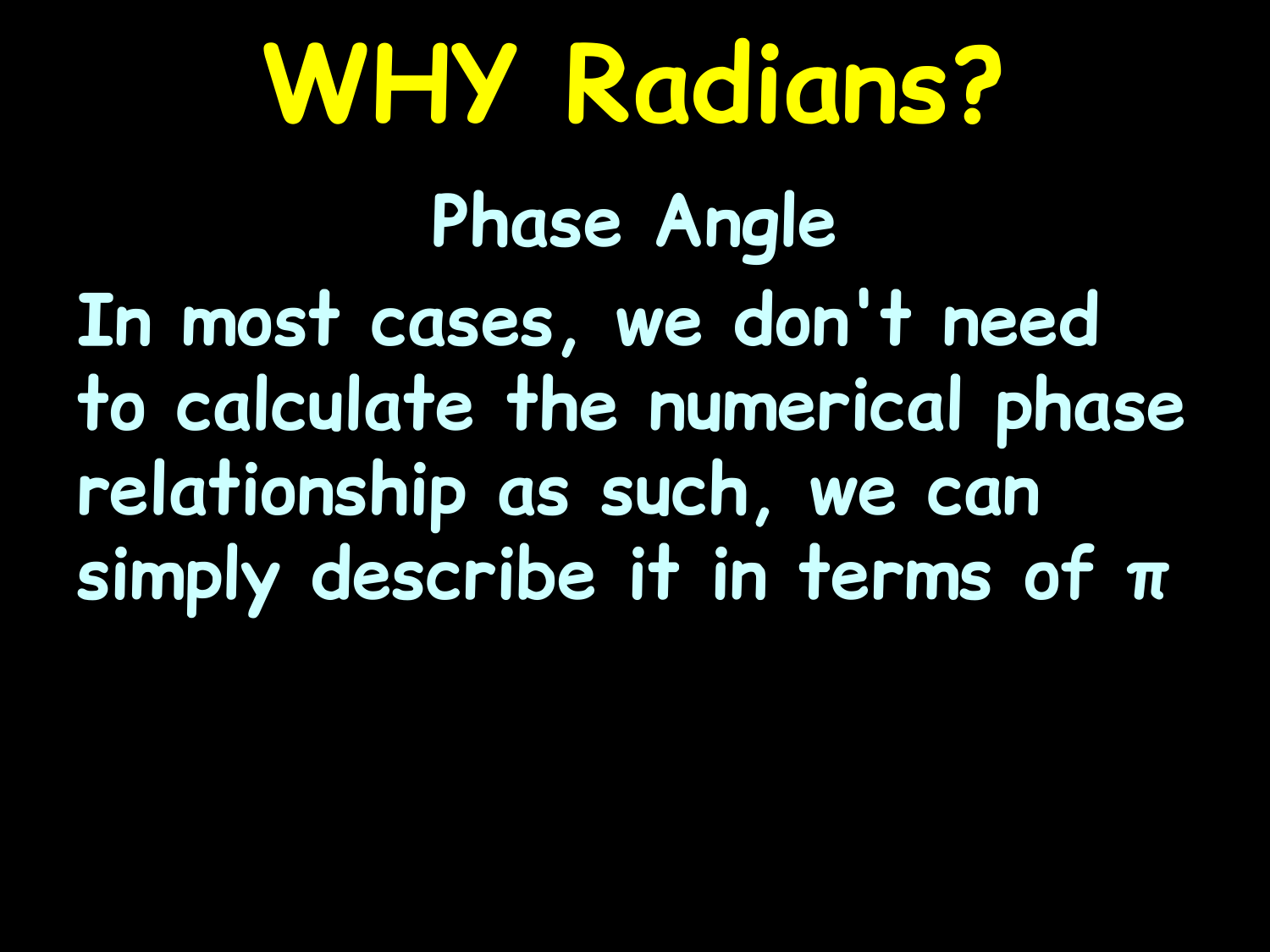

# WHY Radians?
Phase Angle
In most cases, we don't need to calculate the numerical phase relationship as such, we can simply describe it in terms of π